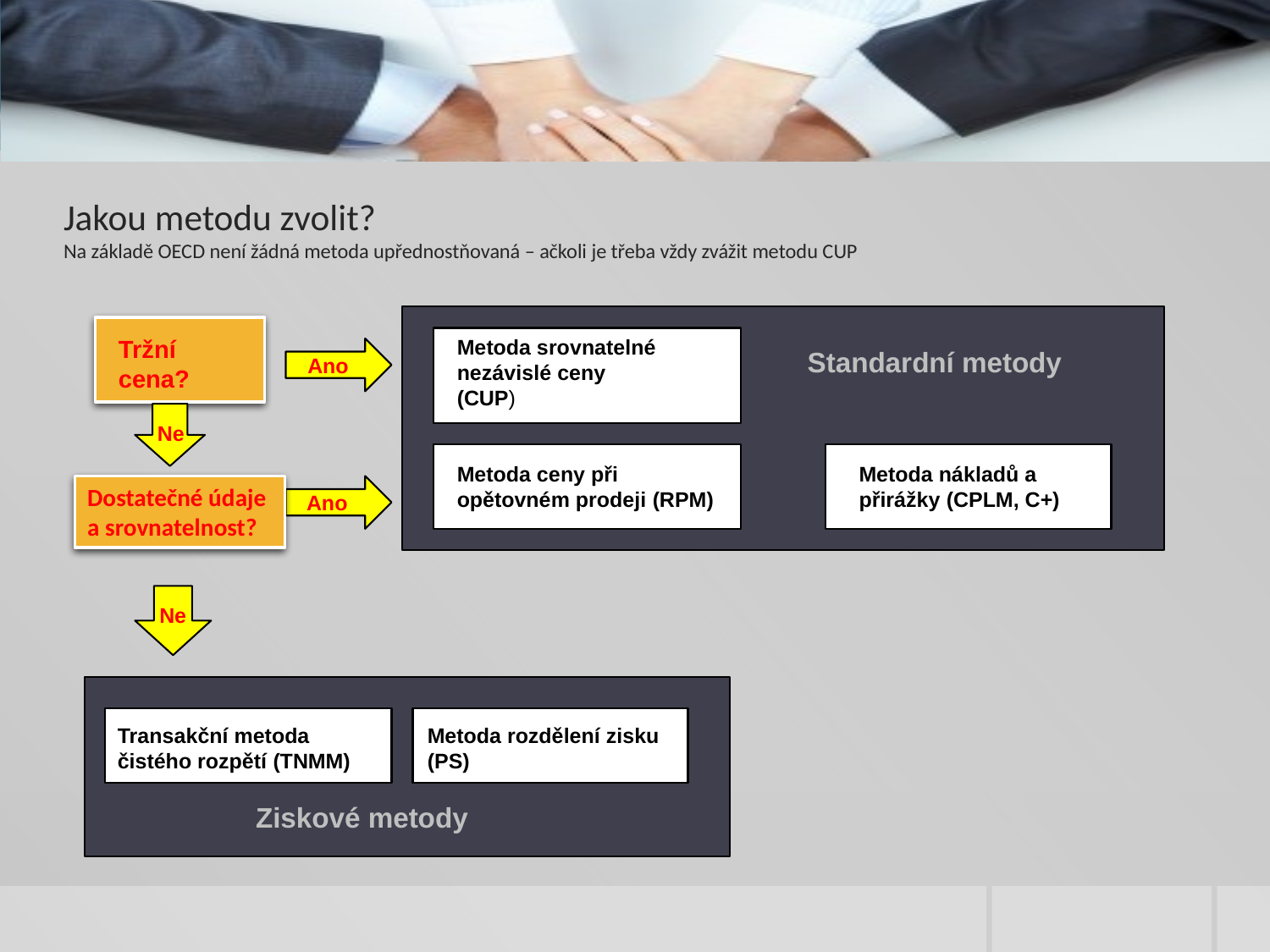

# Jakou metodu zvolit? Na základě OECD není žádná metoda upřednostňovaná – ačkoli je třeba vždy zvážit metodu CUP

Tržní cena?

Metoda srovnatelné nezávislé ceny
(CUP)

Standardní metody
Ano

Ne

Metoda ceny při opětovném prodeji (RPM)
Metoda nákladů a přirážky (CPLM, C+)
Dostatečné údaje a srovnatelnost?

Ano

Ne

Transakční metoda čistého rozpětí (TNMM)
Metoda rozdělení zisku (PS)
Ziskové metody